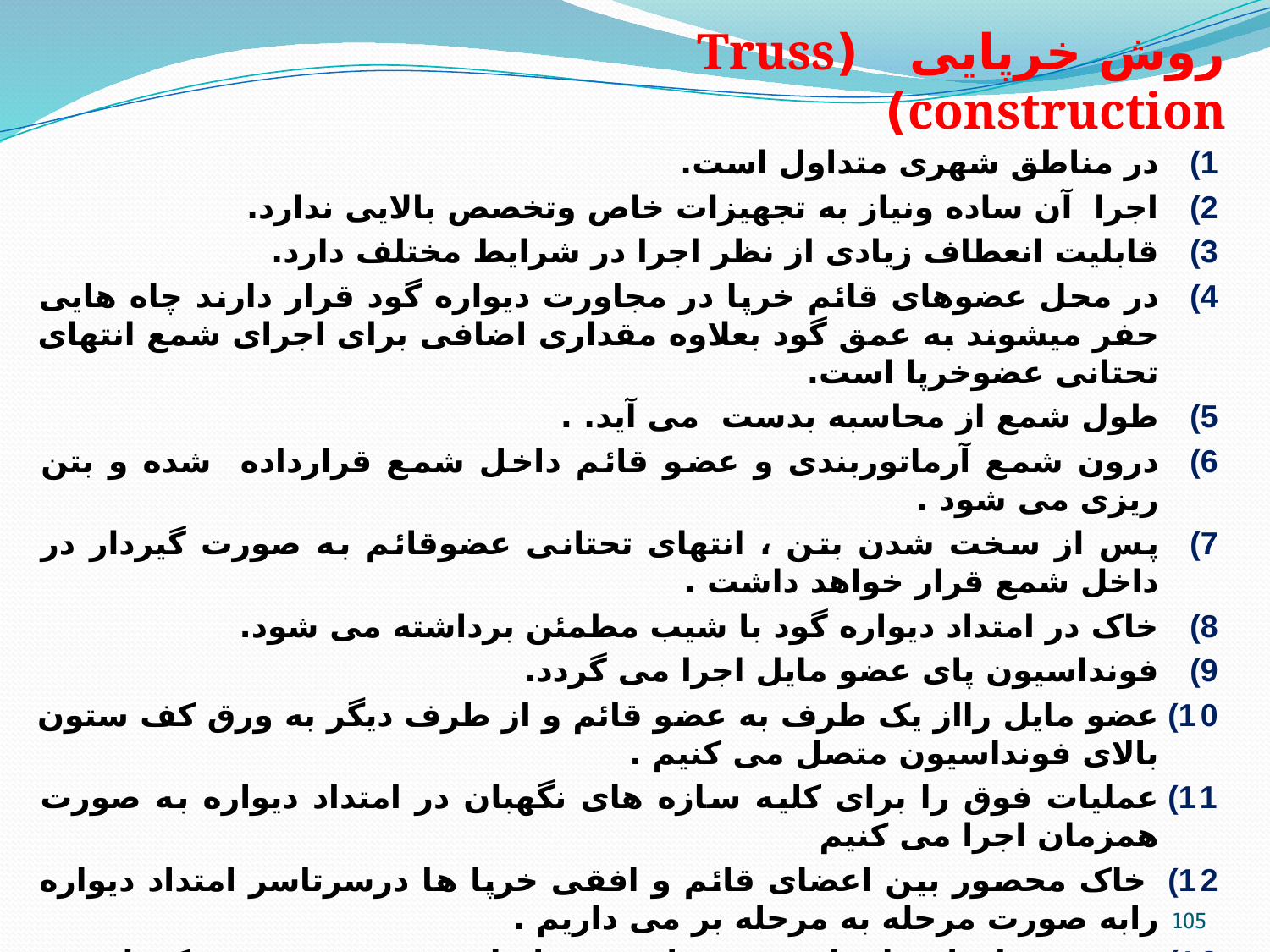

روش خرپایی   (Truss construction)
در مناطق شهری متداول است.
اجرا  آن ساده ونیاز به تجهیزات خاص وتخصص بالایی ندارد.
قابلیت انعطاف زیادی از نظر اجرا در شرایط مختلف دارد.
در محل عضوهای قائم خرپا در مجاورت دیواره گود قرار دارند چاه هایی حفر میشوند به عمق گود بعلاوه مقداری اضافی برای اجرای شمع انتهای تحتانی عضوخرپا است.
طول شمع از محاسبه بدست  می آید. .
درون شمع آرماتوربندی و عضو قائم داخل شمع قرارداده  شده و بتن ریزی می شود .
پس از سخت شدن بتن ، انتهای تحتانی عضوقائم به صورت گیردار در داخل شمع قرار خواهد داشت .
خاک در امتداد دیواره گود با شیب مطمئن برداشته می شود.
فونداسیون پای عضو مایل اجرا می گردد.
عضو مایل رااز یک طرف به عضو قائم و از طرف دیگر به ورق کف ستون بالای فونداسیون متصل می کنیم .
عملیات فوق را برای کلیه سازه های نگهبان در امتداد دیواره به صورت همزمان اجرا می کنیم
 خاک محصور بین اعضای قائم و افقی خرپا ها درسرتاسر امتداد دیواره رابه صورت مرحله به مرحله بر می داریم .
در هرمرحله اعضای افقی وقطری خرپا را به تدریج نصب و تکمیل می کنیم .
105